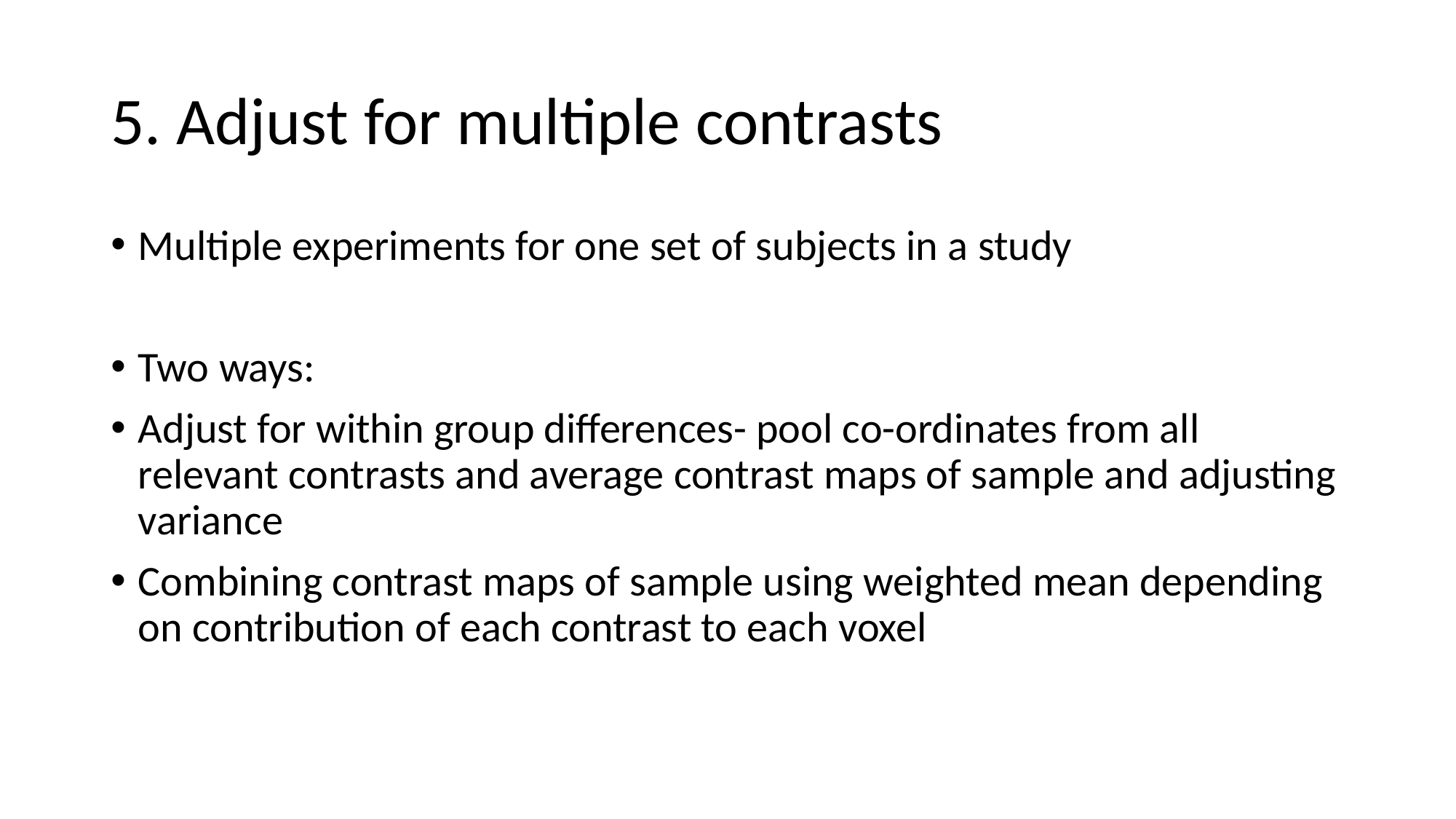

# 5. Adjust for multiple contrasts
Multiple experiments for one set of subjects in a study

Two ways:
Adjust for within group differences- pool co-ordinates from all relevant contrasts and average contrast maps of sample and adjusting variance
Combining contrast maps of sample using weighted mean depending on contribution of each contrast to each voxel